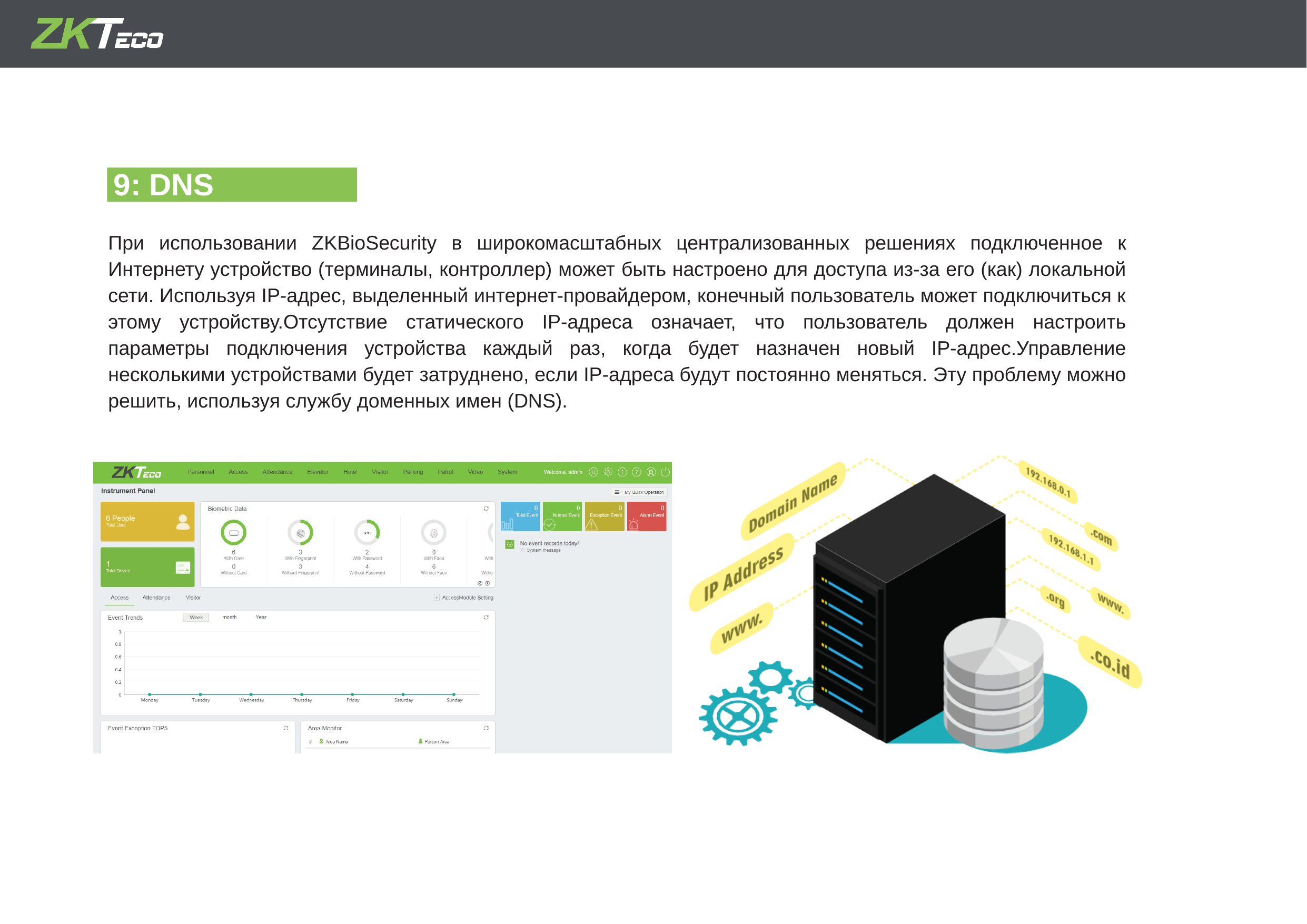

9: DNS
При использовании ZKBioSecurity в широкомасштабных централизованных решениях подключенное к Интернету устройство (терминалы, контроллер) может быть настроено для доступа из-за его (как) локальной сети. Используя IP-адрес, выделенный интернет-провайдером, конечный пользователь может подключиться к этому устройству.Отсутствие статического IP-адреса означает, что пользователь должен настроить параметры подключения устройства каждый раз, когда будет назначен новый IP-адрес.Управление несколькими устройствами будет затруднено, если IP-адреса будут постоянно меняться. Эту проблему можно решить, используя службу доменных имен (DNS).